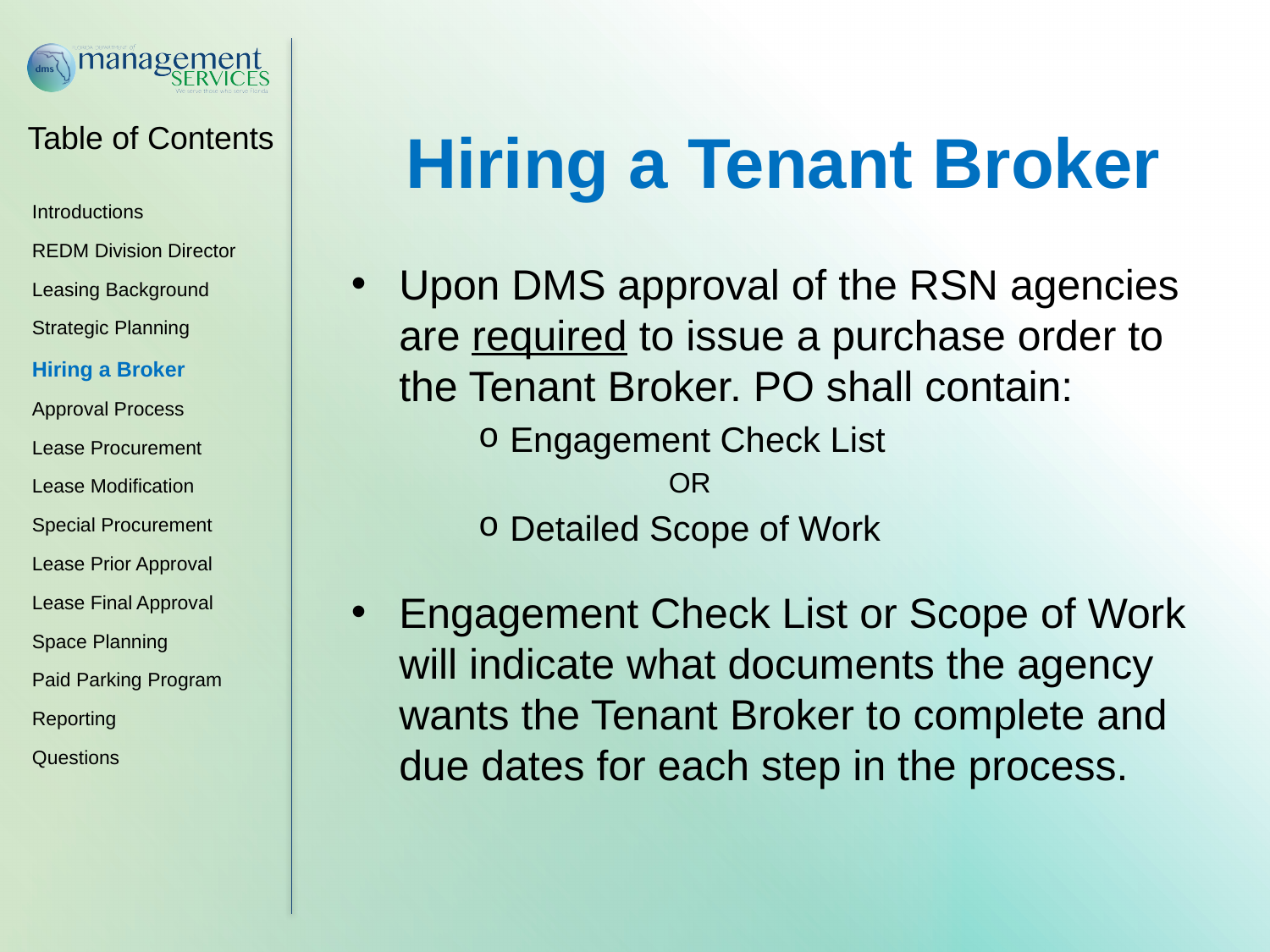

Hiring a Tenant Broker

Upon DMS approval of the RSN agencies are required to issue a purchase order to the Tenant Broker. PO shall contain:
Engagement Check List
OR
Detailed Scope of Work

Engagement Check List or Scope of Work will indicate what documents the agency wants the Tenant Broker to complete and due dates for each step in the process.

Introductions
REDM Division Director
Leasing Background
Strategic Planning
Hiring a Broker
Approval Process
Lease Procurement
Lease Modification
Special Procurement
Lease Prior Approval
Lease Final Approval
Space Planning
Paid Parking Program
Reporting
Questions